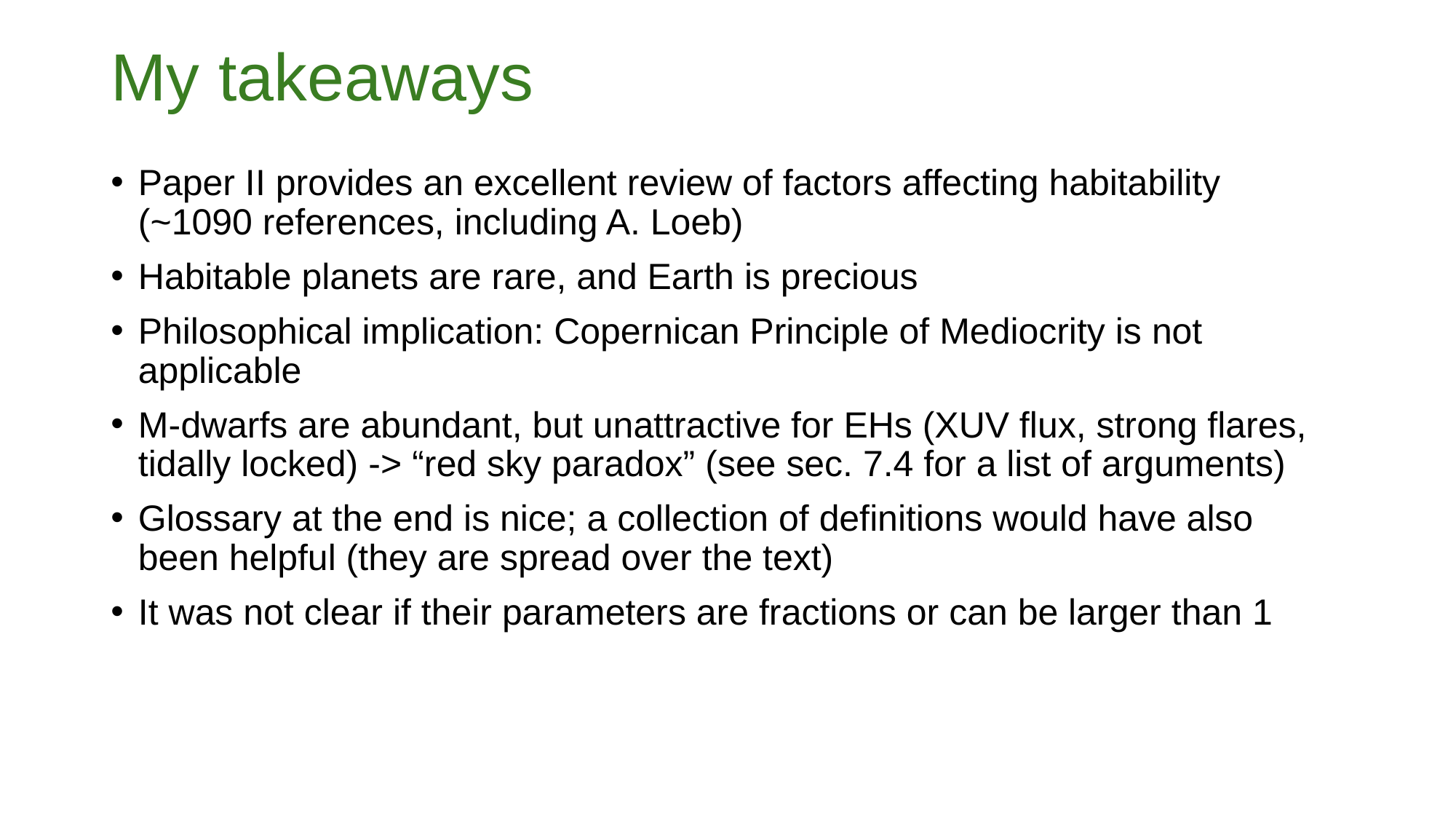

# My takeaways
Paper II provides an excellent review of factors affecting habitability (~1090 references, including A. Loeb)
Habitable planets are rare, and Earth is precious
Philosophical implication: Copernican Principle of Mediocrity is not applicable
M-dwarfs are abundant, but unattractive for EHs (XUV flux, strong flares, tidally locked) -> “red sky paradox” (see sec. 7.4 for a list of arguments)
Glossary at the end is nice; a collection of definitions would have also been helpful (they are spread over the text)
It was not clear if their parameters are fractions or can be larger than 1